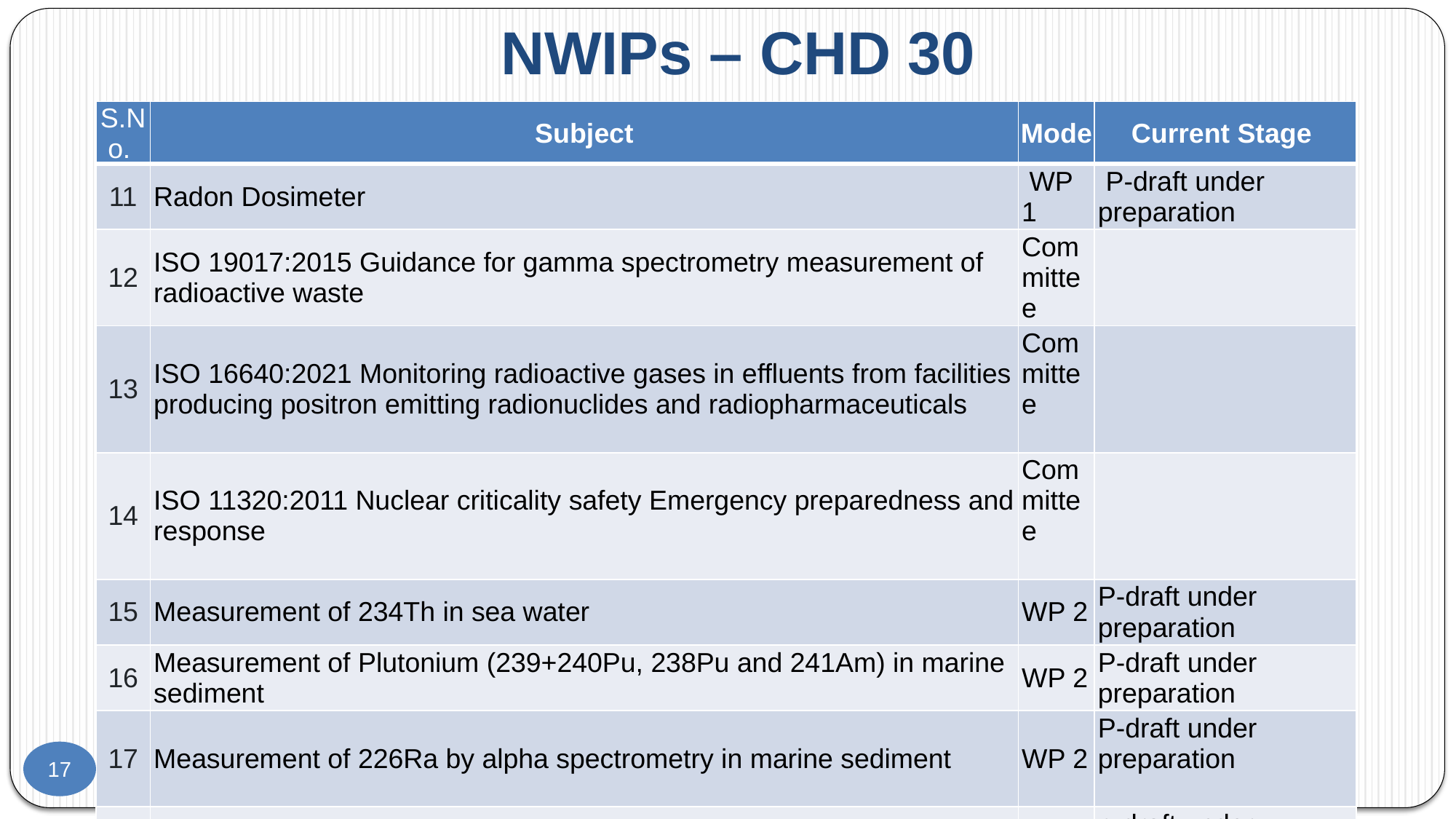

# NWIPs – CHD 30
| S.No. | Subject | Mode | Current Stage |
| --- | --- | --- | --- |
| 11 | Radon Dosimeter | WP 1 | P-draft under preparation |
| 12 | ISO 19017:2015 Guidance for gamma spectrometry measurement of radioactive waste | Committee |  |
| 13 | ISO 16640:2021 Monitoring radioactive gases in effluents from facilities producing positron emitting radionuclides and radiopharmaceuticals | Committee |  |
| 14 | ISO 11320:2011 Nuclear criticality safety Emergency preparedness and response | Committee |  |
| 15 | Measurement of 234Th in sea water | WP 2 | P-draft under preparation |
| 16 | Measurement of Plutonium (239+240Pu, 238Pu and 241Am) in marine sediment | WP 2 | P-draft under preparation |
| 17 | Measurement of 226Ra by alpha spectrometry in marine sediment | WP 2 | P-draft under preparation |
| 18 | Standard on radiation protection during industrial radiography | WP 1 | p-draft under preparation |
17